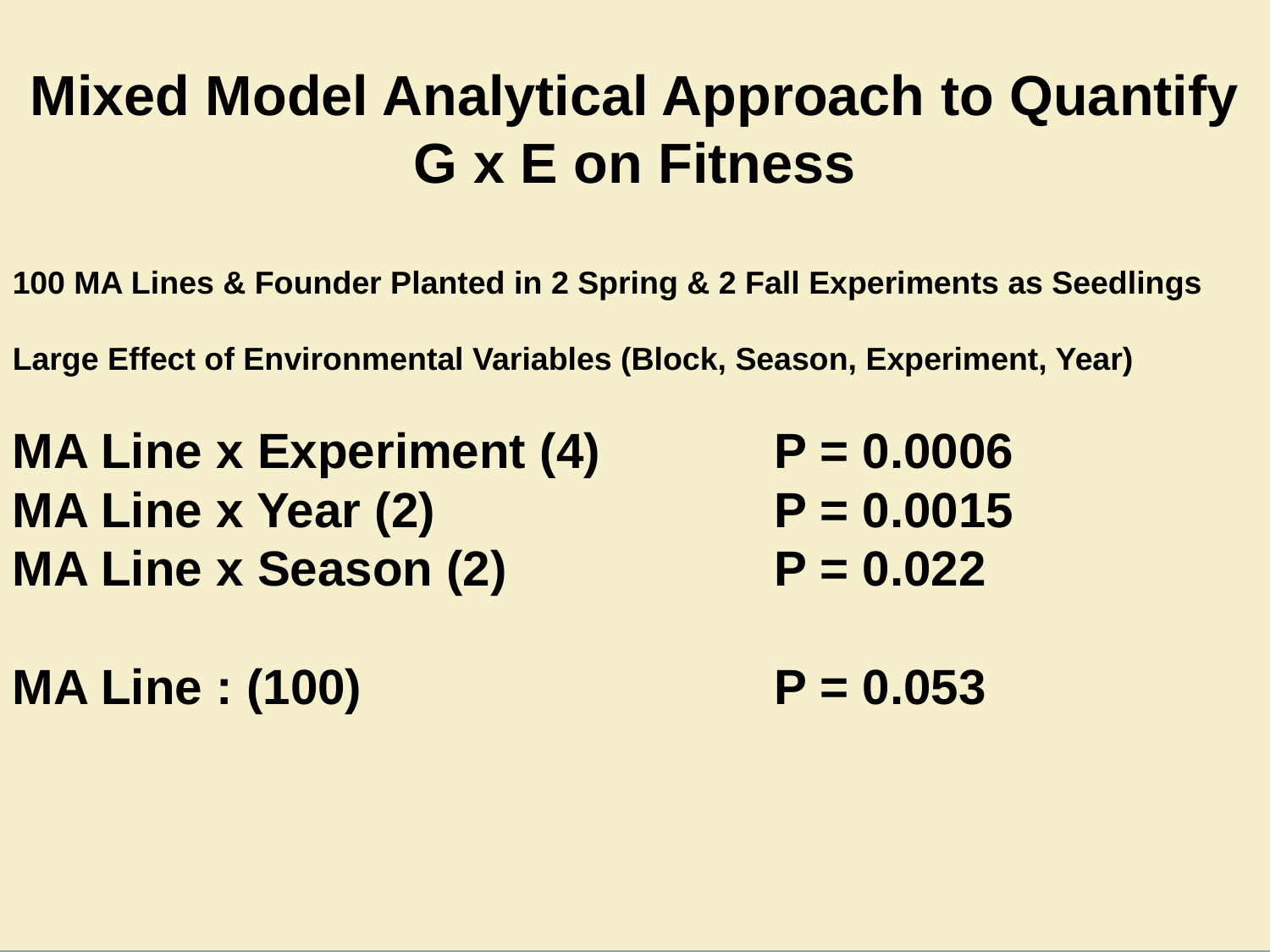

Mixed Model Analytical Approach to Quantify
G x E on Fitness

100 MA Lines & Founder Planted in 2 Spring & 2 Fall Experiments as Seedlings

Large Effect of Environmental Variables (Block, Season, Experiment, Year)

MA Line x Experiment (4)		P = 0.0006
MA Line x Year (2)			P = 0.0015
MA Line x Season (2)			P = 0.022

MA Line : (100)				P = 0.053